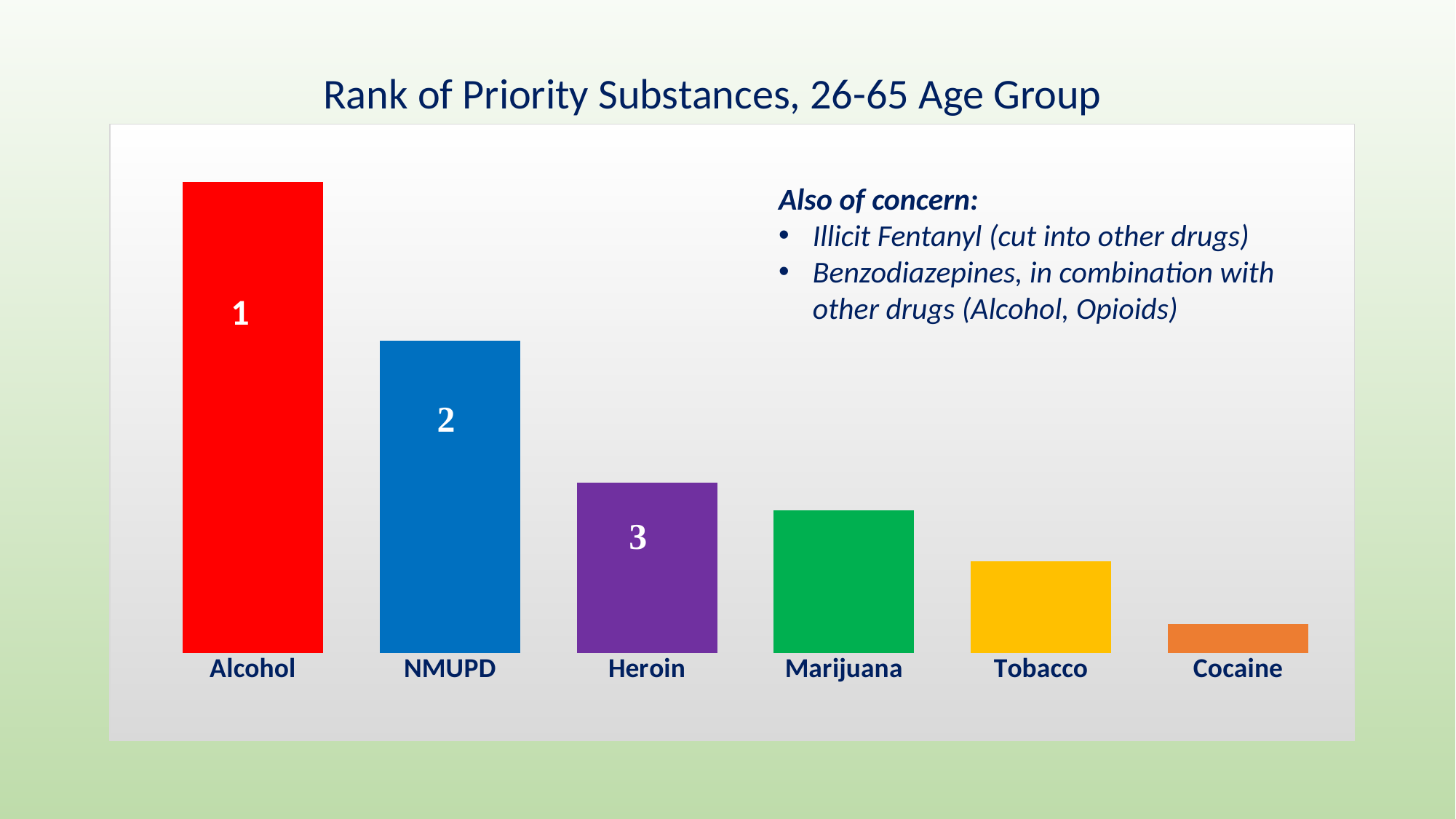

Rank of Priority Substances, 26-65 Age Group

### Chart

| Category | Series 1 |
|---|---|
| Alcohol | 83.0 |
| NMUPD | 55.0 |
| Heroin | 30.0 |
| Marijuana | 25.0 |
| Tobacco | 16.0 |
| Cocaine | 5.0 |
Also of concern:
Illicit Fentanyl (cut into other drugs)
Benzodiazepines, in combination with other drugs (Alcohol, Opioids)
1